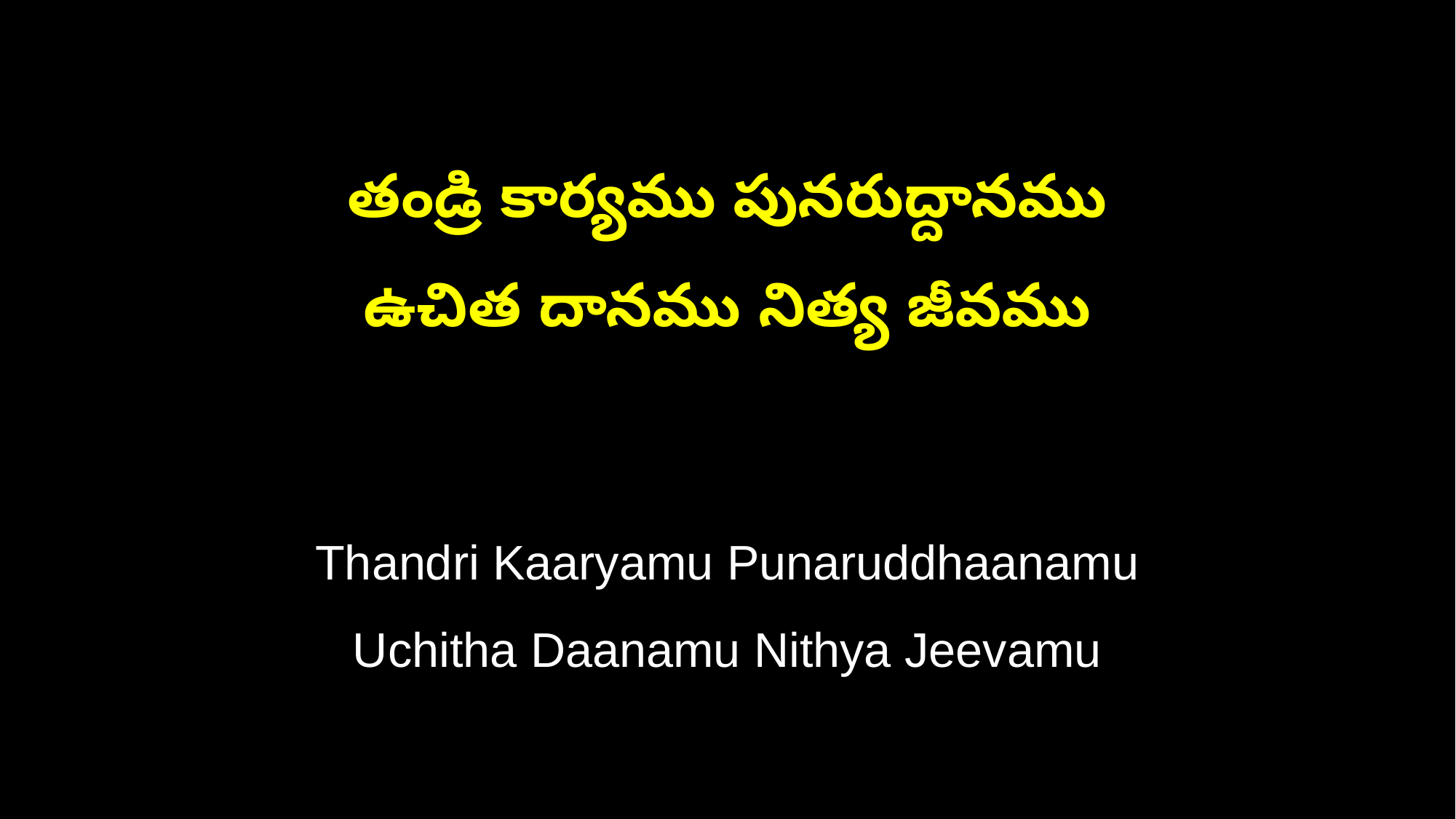

తండ్రి కార్యము పునరుద్దానము
ఉచిత దానము నిత్య జీవము
Thandri Kaaryamu Punaruddhaanamu
Uchitha Daanamu Nithya Jeevamu